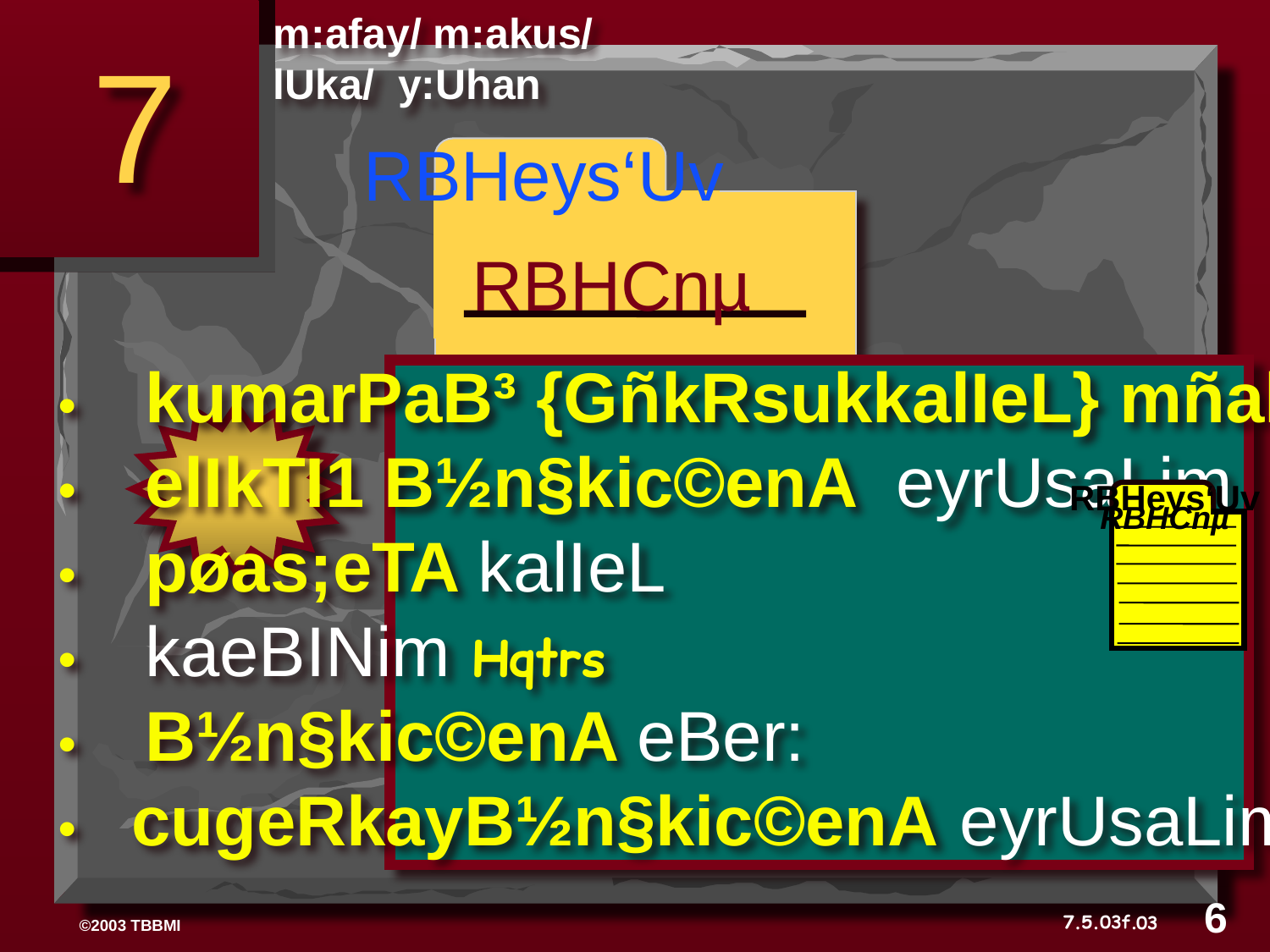

m:afay/ m:akus/  lUka/  y:Uhan

7
RBHeys‘Uv

RBHCnµ

•     kumarPaB³ {GñkRsukkalIeL} mñak;
•     elIkTI1 B½n§kic©enA  eyrUsaLim
•     pøas;eTA kalIeL
•     kaeBINim Hqtrs
•     B½n§kic©enA eBer:
•    cugeRkayB½n§kic©enA eyrUsaLim

RBHeys‘Uv

RBHCnµ

6

03